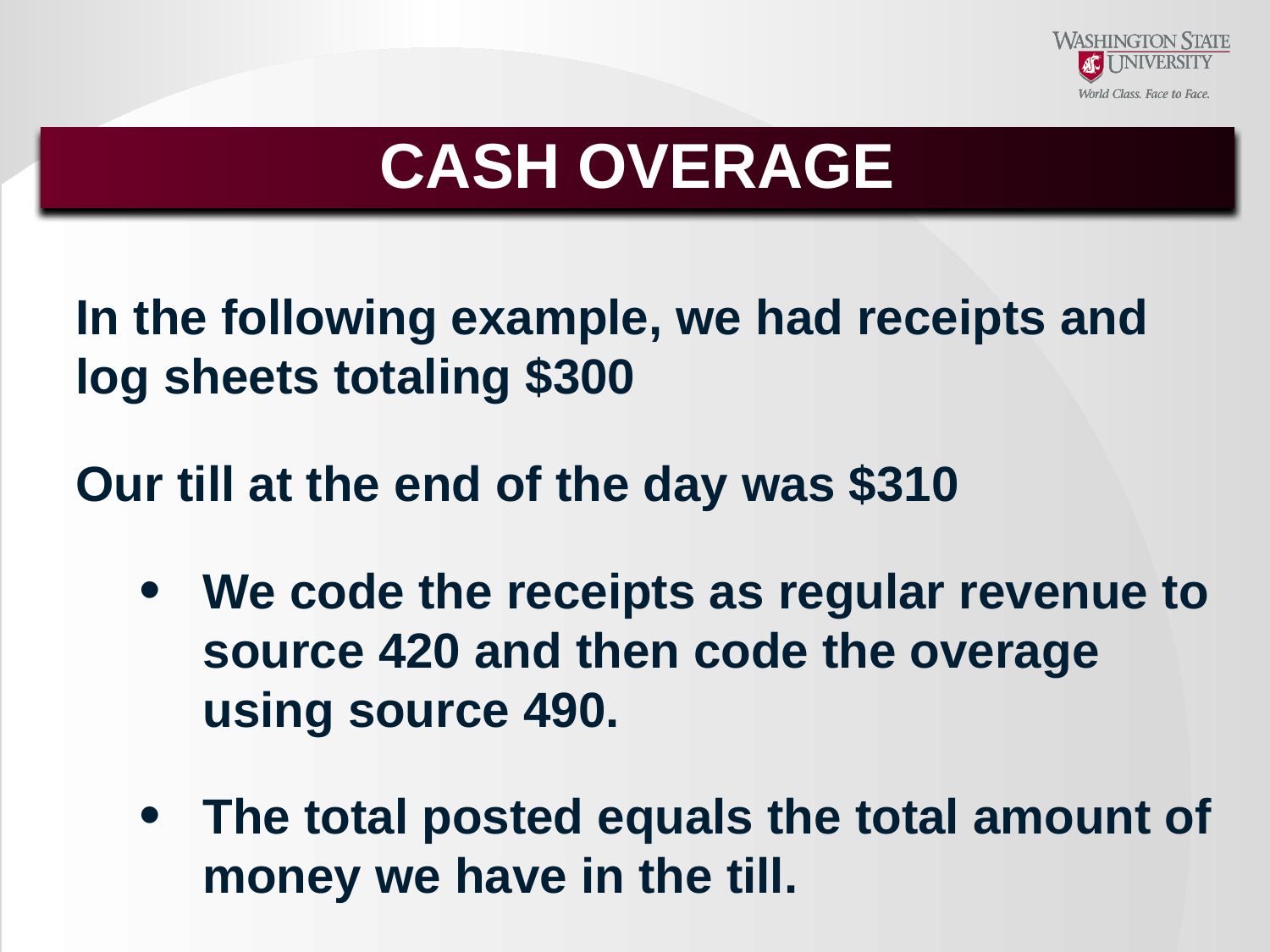

CASH OVERAGE
In the following example, we had receipts and log sheets totaling $300

Our till at the end of the day was $310

We code the receipts as regular revenue to source 420 and then code the overage using source 490.

The total posted equals the total amount of money we have in the till.